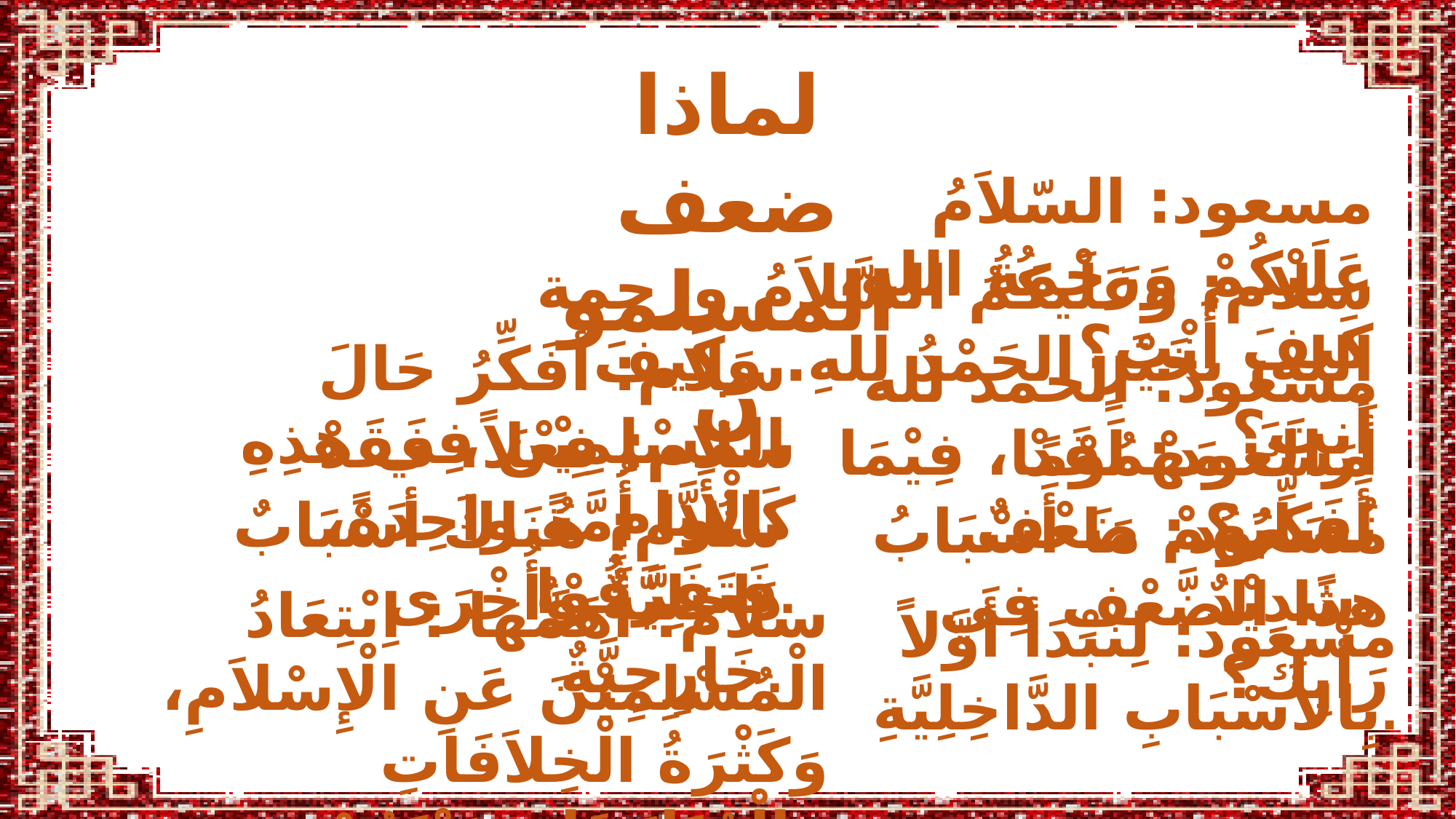

لماذا ضعف المسلمون
مسعود: السّلاَمُ عَلَيْكُمْ وَرَحْمَةُ الله، كَيفَ أَنْتَ؟
سلام: وَعَلَيكُمُ السَّلاَمُ ورحمة الله، بِخَيْرٍ الحَمْدُ لِلهِ. وَكَيفَ أنتَ؟
سلام: أفَكِّرُ حَالَ المُسْلِمِيْنَ فِي هذِهِ الْأَيَّامِ.
مسعود: الحمد لله أَرَاكَ مَهْمُوْمًا، فِيْمَا تُفَكِّرُ؟
سلام: فِعْلاً، فَقَدْ كَانُوا أُمَّةً واحِدَةً، فَتَفَرَّقُوْا.
مسعود: لَقَدْ أَصَابَهُمْ ضَعْفٌ شَدِيْدٌ.
سلام: هُنَاكَ أسْبَابٌ دَاخِلِيَّةٌ وَأُخْرَى خَارِجِيَّةٌ.
مسعود: مَا أَسْبَابُ هذَا الضَّعْفِ فِي رَأْيِكَ؟
سلام: أَهَمُّهَا : اِبْتِعَادُ الْمُسْلِمِيْنَ عَنِ الْإِسْلاَمِ، وَكَثْرَةُ الْخِلاَفَاتِ وَالْمُنَازَعَاتِ بَيْنَهُمْ ، واشْتِغَالُهُمْ بِمَا لاَ يُفِيْدُهُمْ.
مسعود: لِنَبْدَأ أَوَّلاً بِالأَسْبَابِ الدَّاخِلِيَّةِ.